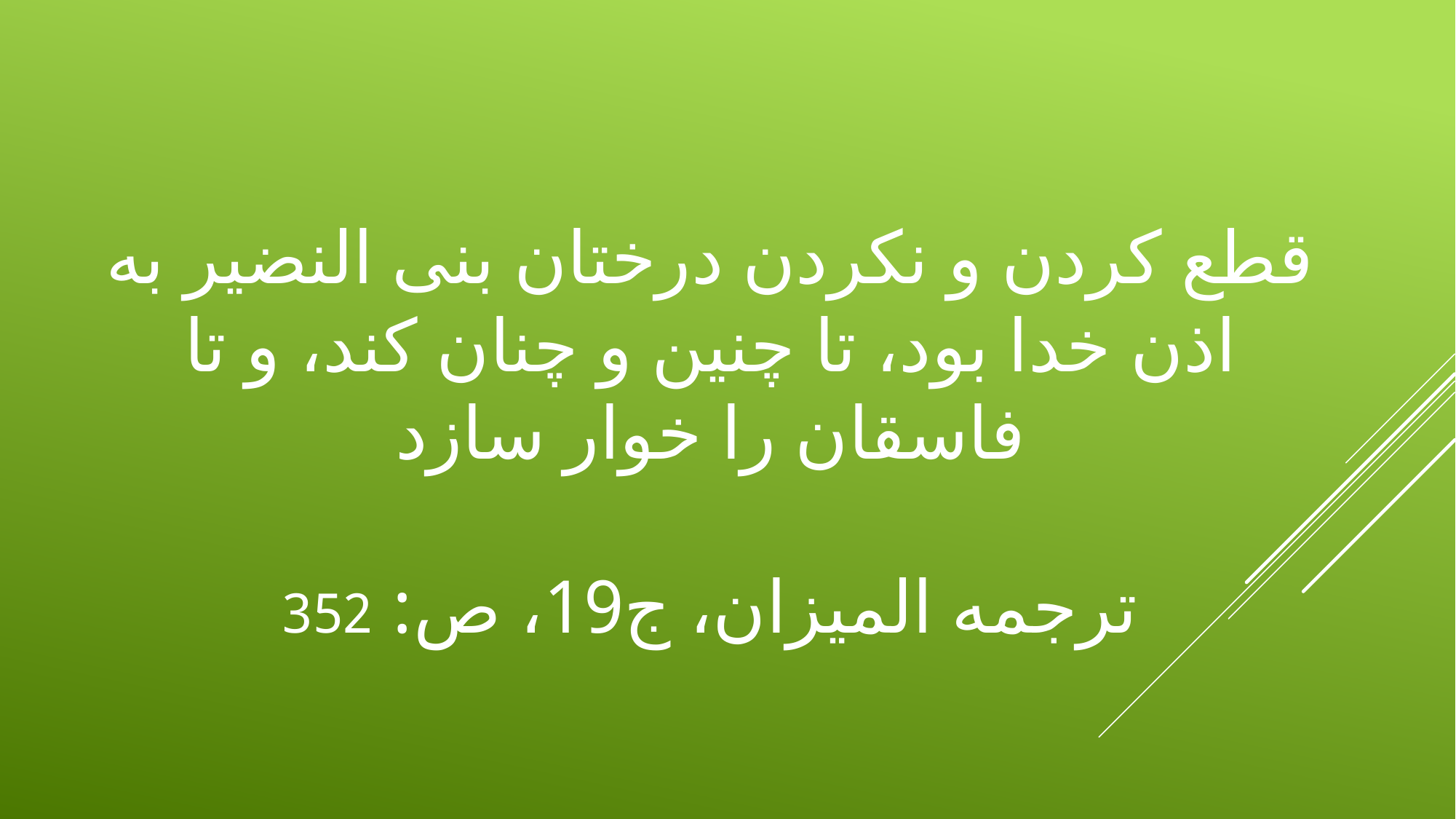

# قطع كردن و نكردن درختان بنى النضير به اذن خدا بود، تا چنين و چنان كند، و تا فاسقان را خوار سازد
ترجمه الميزان، ج‏19، ص: 352